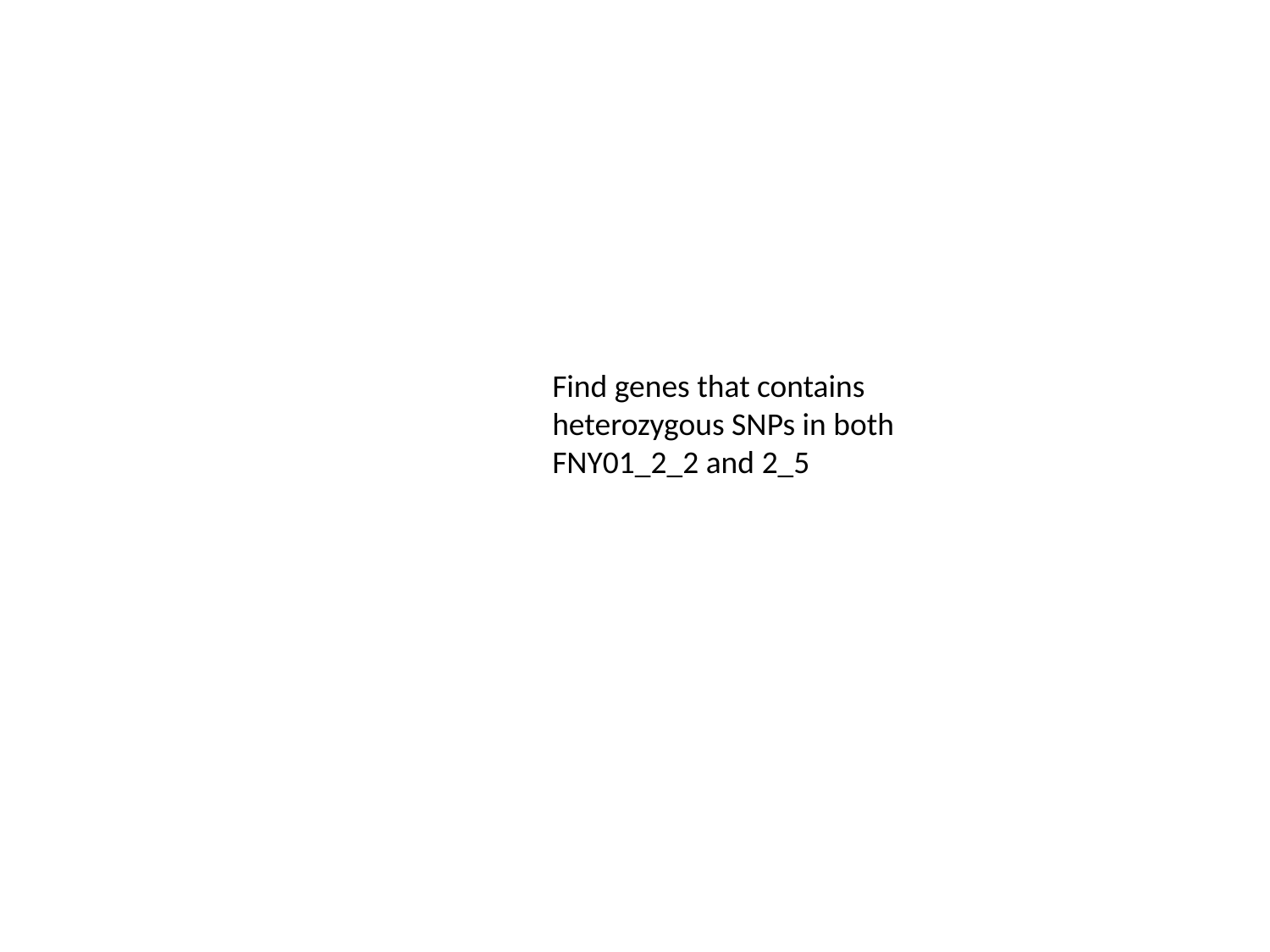

Find genes that contains heterozygous SNPs in both FNY01_2_2 and 2_5